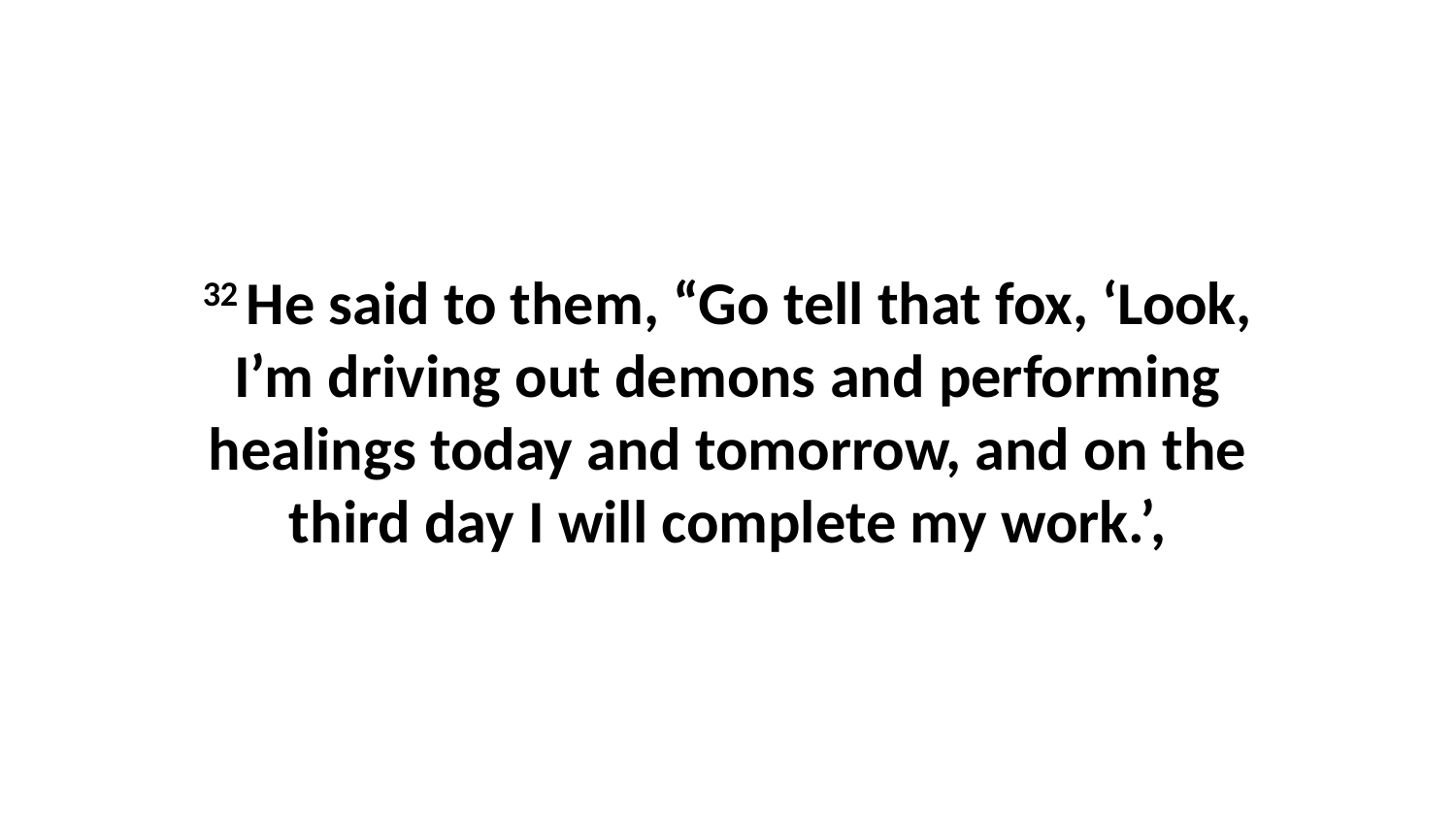

32 He said to them, “Go tell that fox, ‘Look, I’m driving out demons and performing healings today and tomorrow, and on the third day I will complete my work.’,